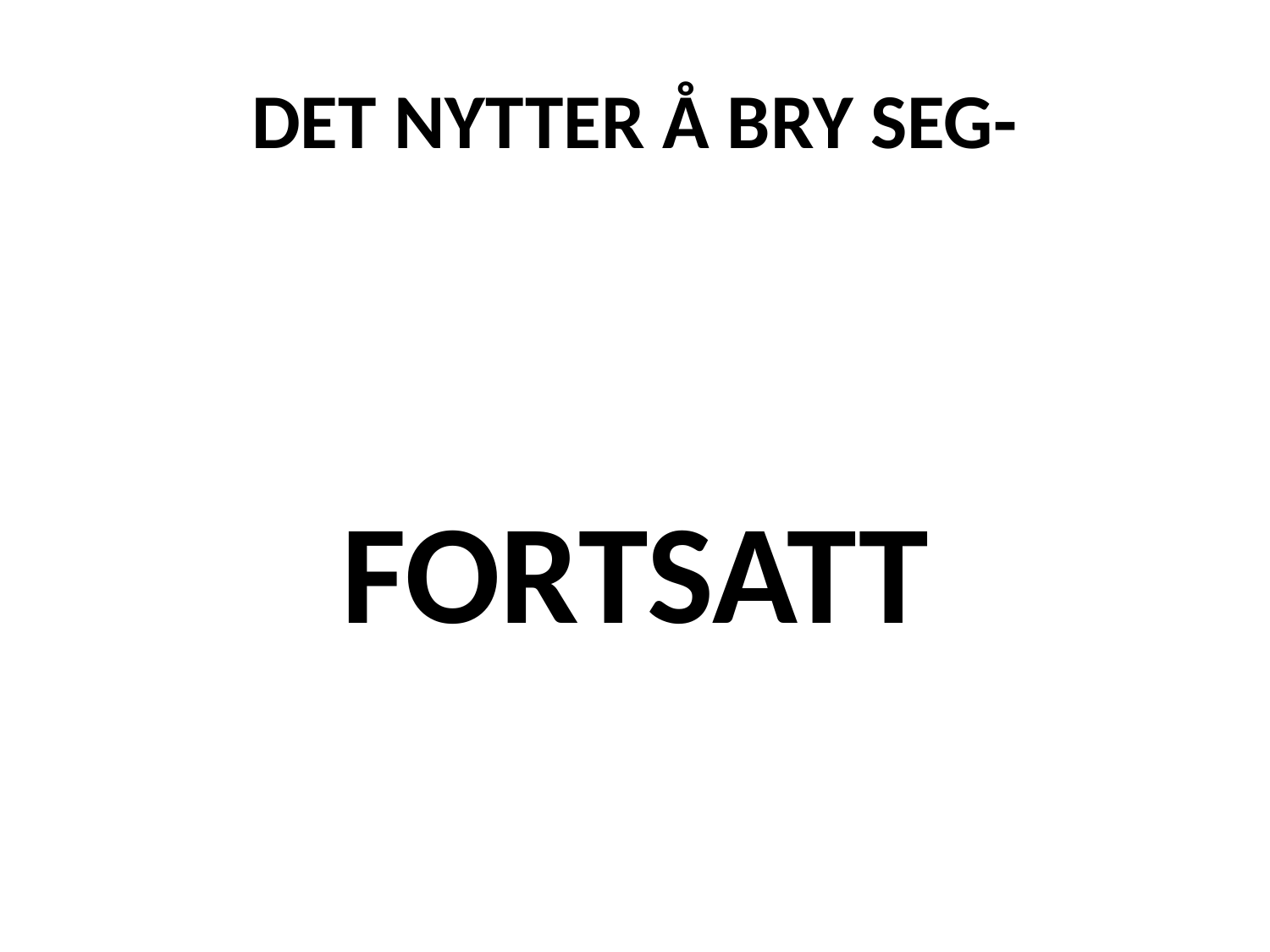

# DET NYTTER Å BRY SEG-

FORTSATT